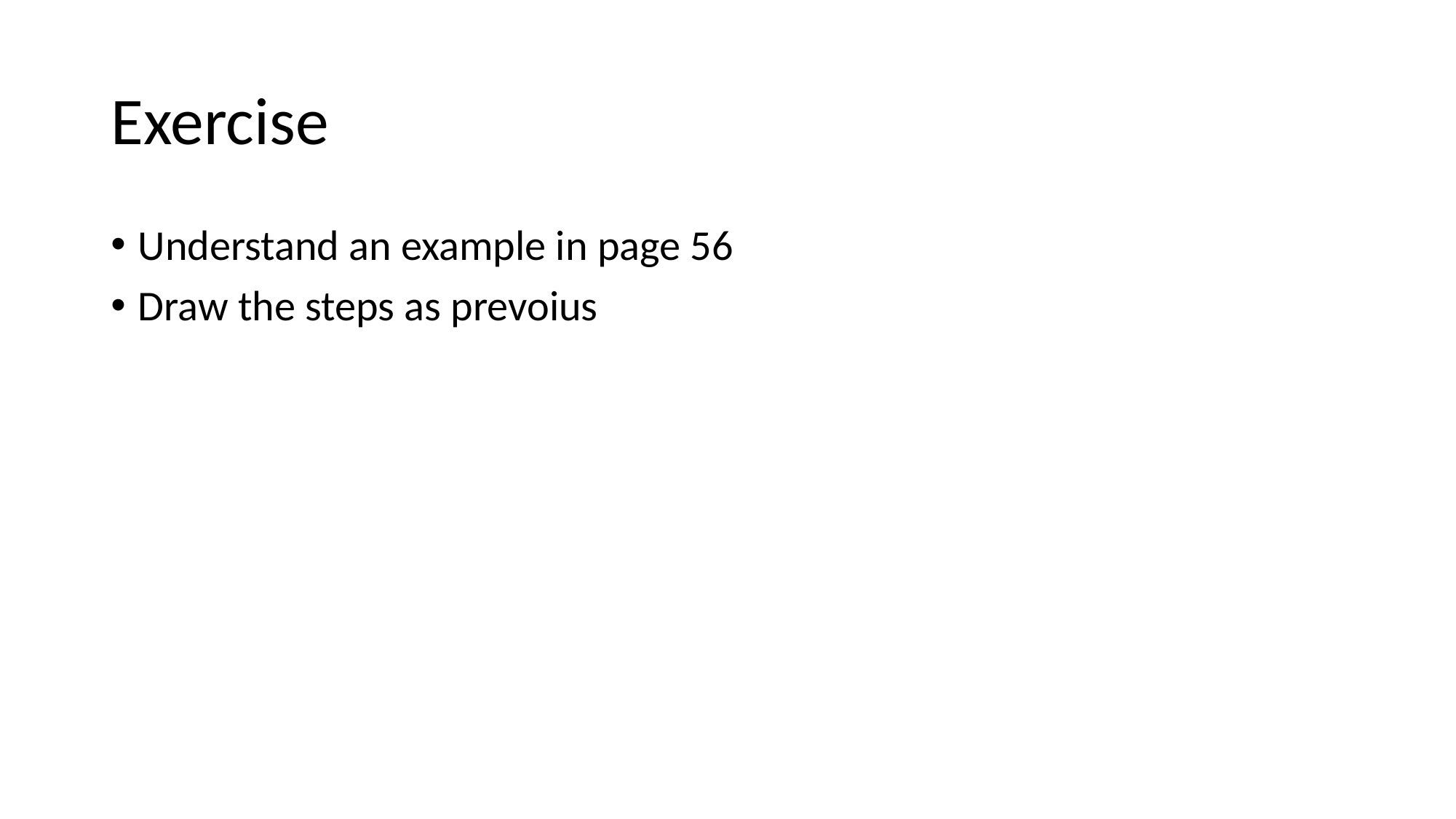

# Exercise
Understand an example in page 56
Draw the steps as prevoius